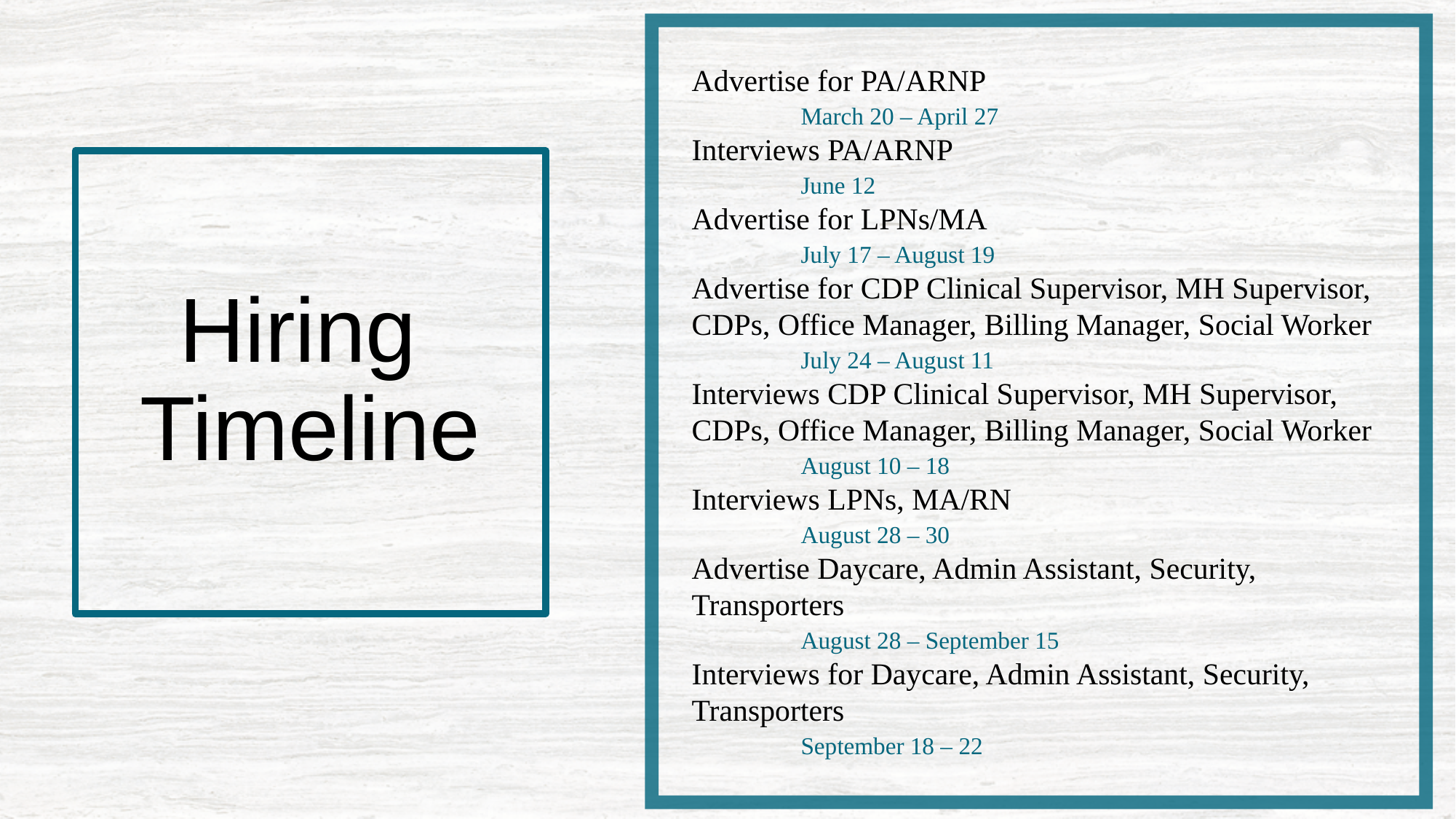

Advertise for PA/ARNP
	March 20 – April 27
Interviews PA/ARNP
	June 12
Advertise for LPNs/MA
	July 17 – August 19
Advertise for CDP Clinical Supervisor, MH Supervisor, CDPs, Office Manager, Billing Manager, Social Worker
	July 24 – August 11
Interviews CDP Clinical Supervisor, MH Supervisor, CDPs, Office Manager, Billing Manager, Social Worker
	August 10 – 18
Interviews LPNs, MA/RN
	August 28 – 30
Advertise Daycare, Admin Assistant, Security, Transporters
	August 28 – September 15
Interviews for Daycare, Admin Assistant, Security, Transporters
	September 18 – 22

# Hiring Timeline